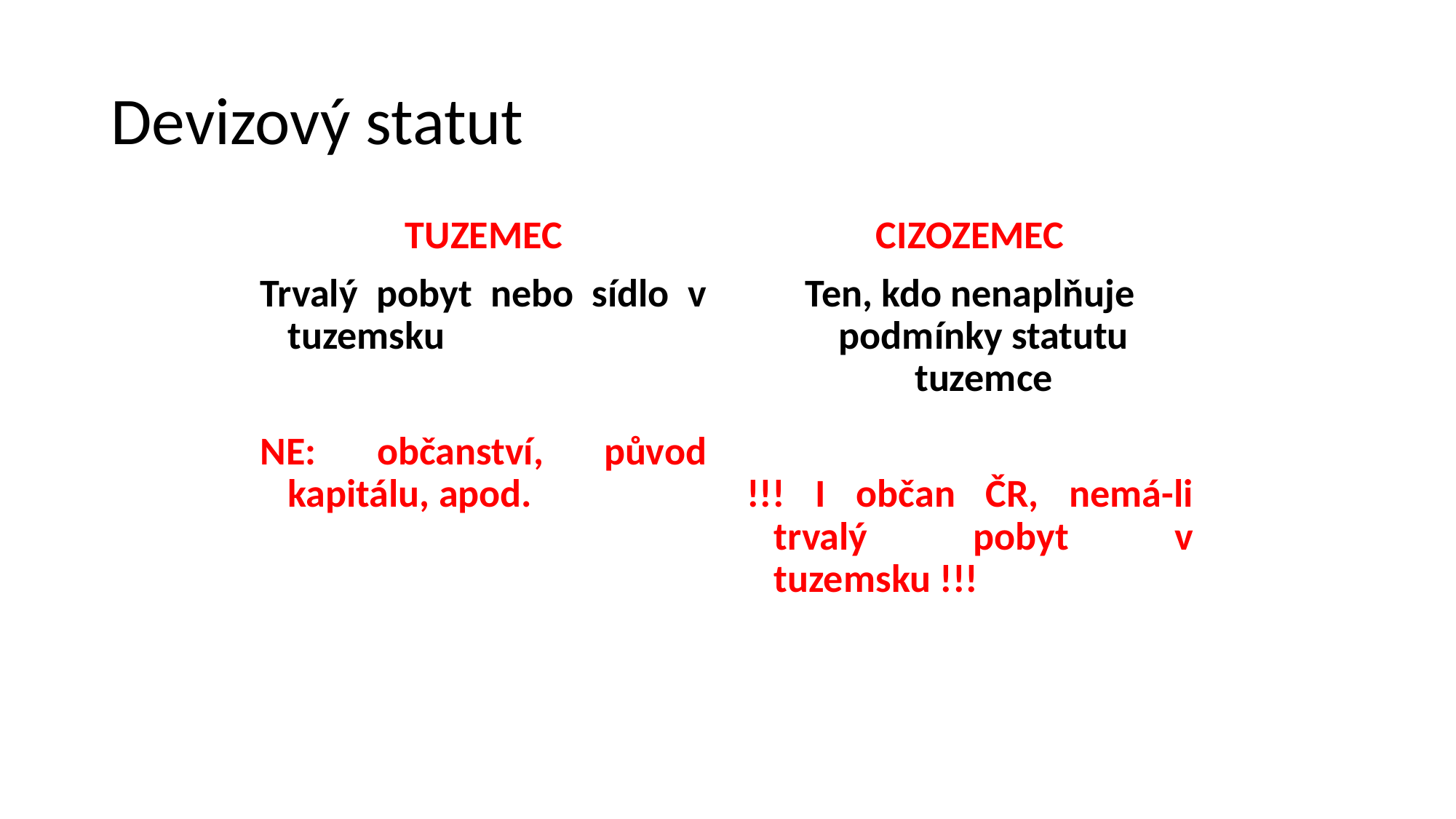

# Devizový statut
TUZEMEC
Trvalý pobyt nebo sídlo v tuzemsku

NE: občanství, původ kapitálu, apod.
CIZOZEMEC
Ten, kdo nenaplňuje podmínky statutu tuzemce

!!! I občan ČR, nemá-li trvalý pobyt v tuzemsku !!!